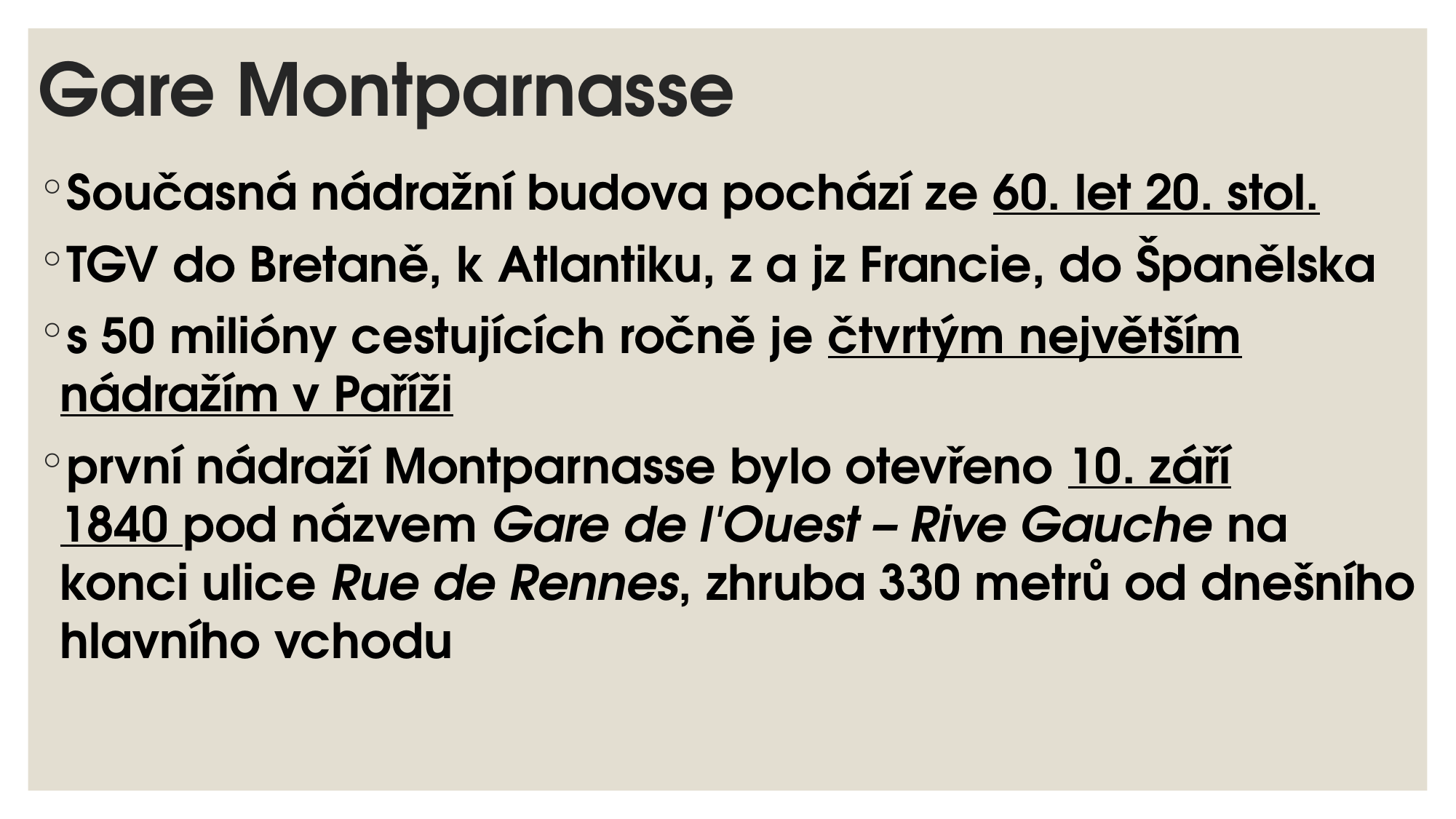

# Gare Montparnasse
Současná nádražní budova pochází ze 60. let 20. stol.
TGV do Bretaně, k Atlantiku, z a jz Francie, do Španělska
s 50 milióny cestujících ročně je čtvrtým největším nádražím v Paříži
první nádraží Montparnasse bylo otevřeno 10. září 1840 pod názvem Gare de l'Ouest – Rive Gauche na konci ulice Rue de Rennes, zhruba 330 metrů od dnešního hlavního vchodu